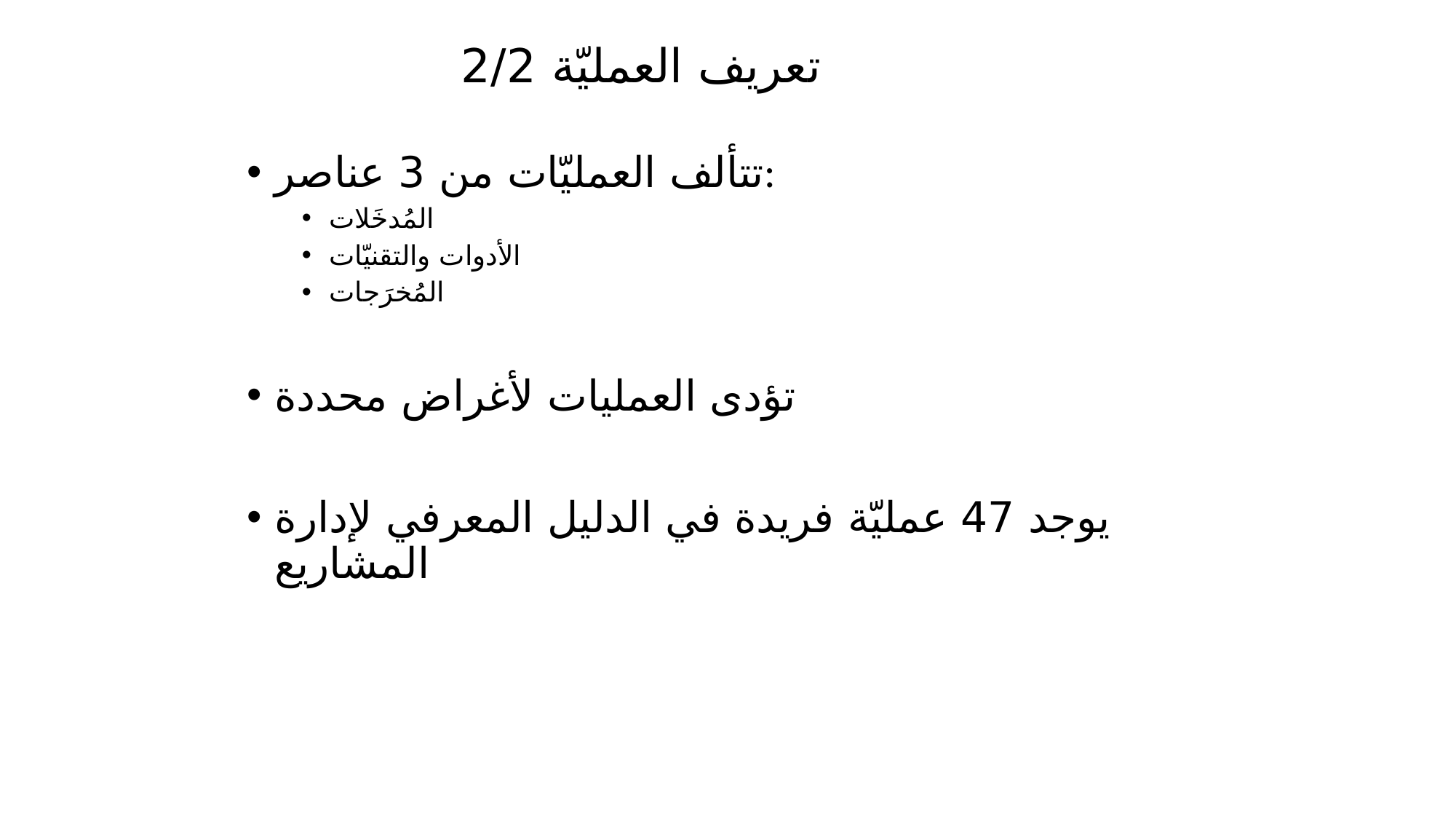

# تعريف العمليّة 2/2
تتألف العمليّات من 3 عناصر:
المُدخَلات
الأدوات والتقنيّات
المُخرَجات

تؤدى العمليات لأغراض محددة

يوجد 47 عمليّة فريدة في الدليل المعرفي لإدارة المشاريع
128